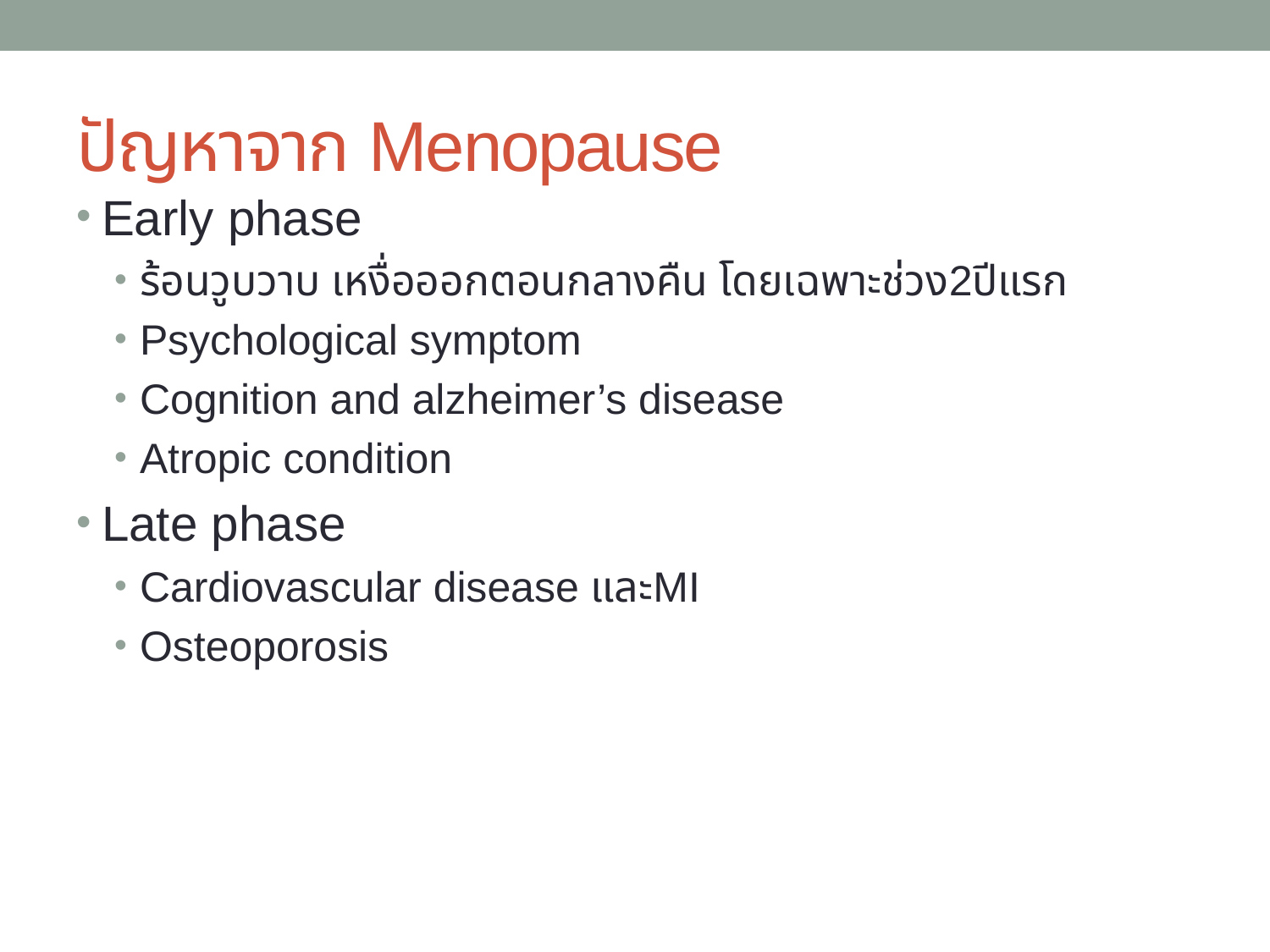

# ปัญหาจาก Menopause
Early phase
ร้อนวูบวาบ เหงื่อออกตอนกลางคืน โดยเฉพาะช่วง2ปีแรก
Psychological symptom
Cognition and alzheimer’s disease
Atropic condition
Late phase
Cardiovascular disease และMI
Osteoporosis